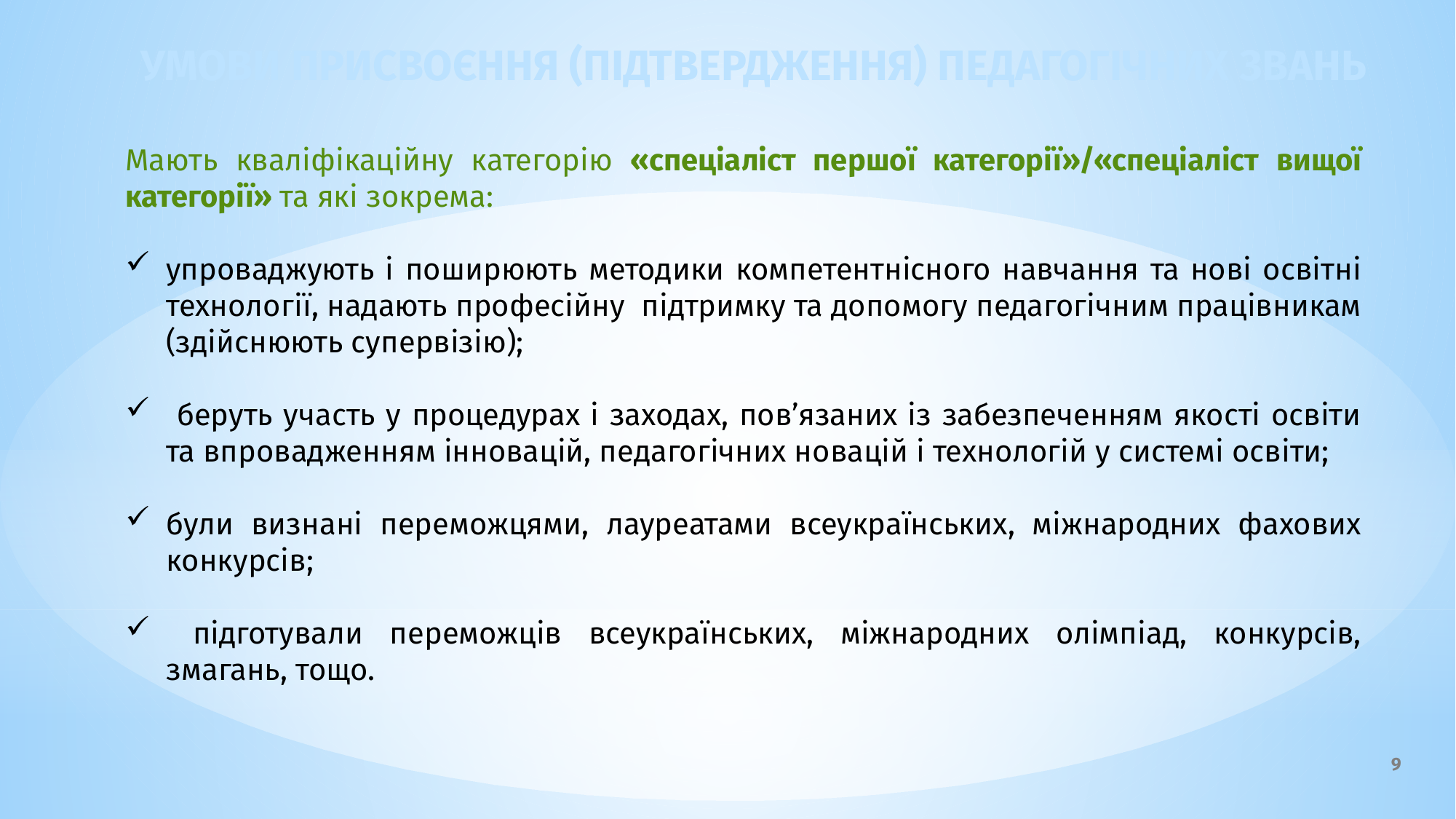

# УМОВИ ПРИСВОЄННЯ (ПІДТВЕРДЖЕННЯ) ПЕДАГОГІЧНИХ ЗВАНЬ
Мають кваліфікаційну категорію «спеціаліст першої категорії»/«спеціаліст вищої категорії» та які зокрема:

упроваджують і поширюють методики компетентнісного навчання та нові освітні технології, надають професійну  підтримку та допомогу педагогічним працівникам (здійснюють супервізію);

 беруть участь у процедурах і заходах, пов’язаних із забезпеченням якості освіти та впровадженням інновацій, педагогічних новацій і технологій у системі освіти;

були визнані переможцями, лауреатами всеукраїнських, міжнародних фахових конкурсів;

 підготували переможців всеукраїнських, міжнародних олімпіад, конкурсів, змагань, тощо.
9